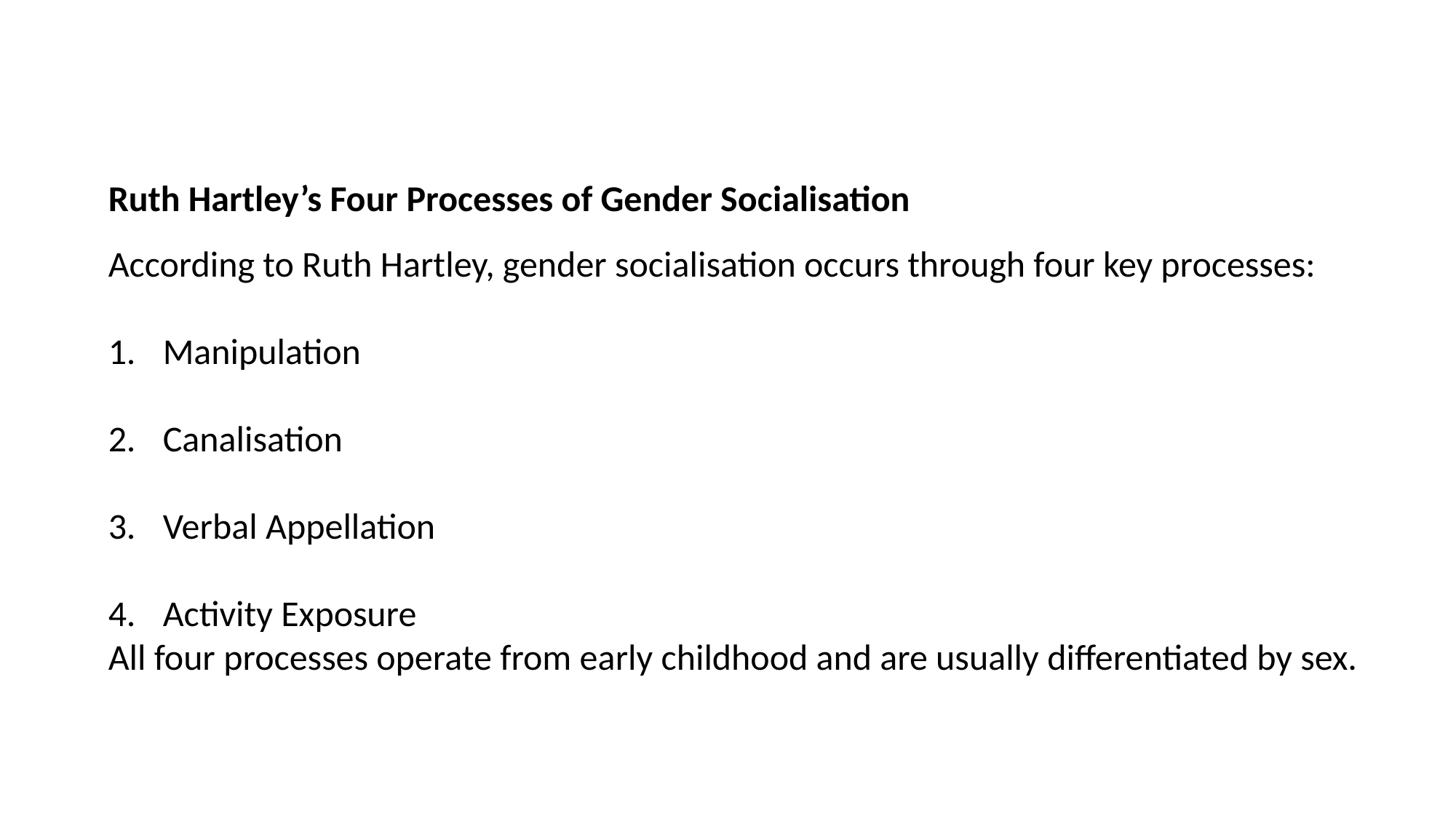

Ruth Hartley’s Four Processes of Gender Socialisation
According to Ruth Hartley, gender socialisation occurs through four key processes:

Manipulation

Canalisation

Verbal Appellation

Activity Exposure
All four processes operate from early childhood and are usually differentiated by sex.